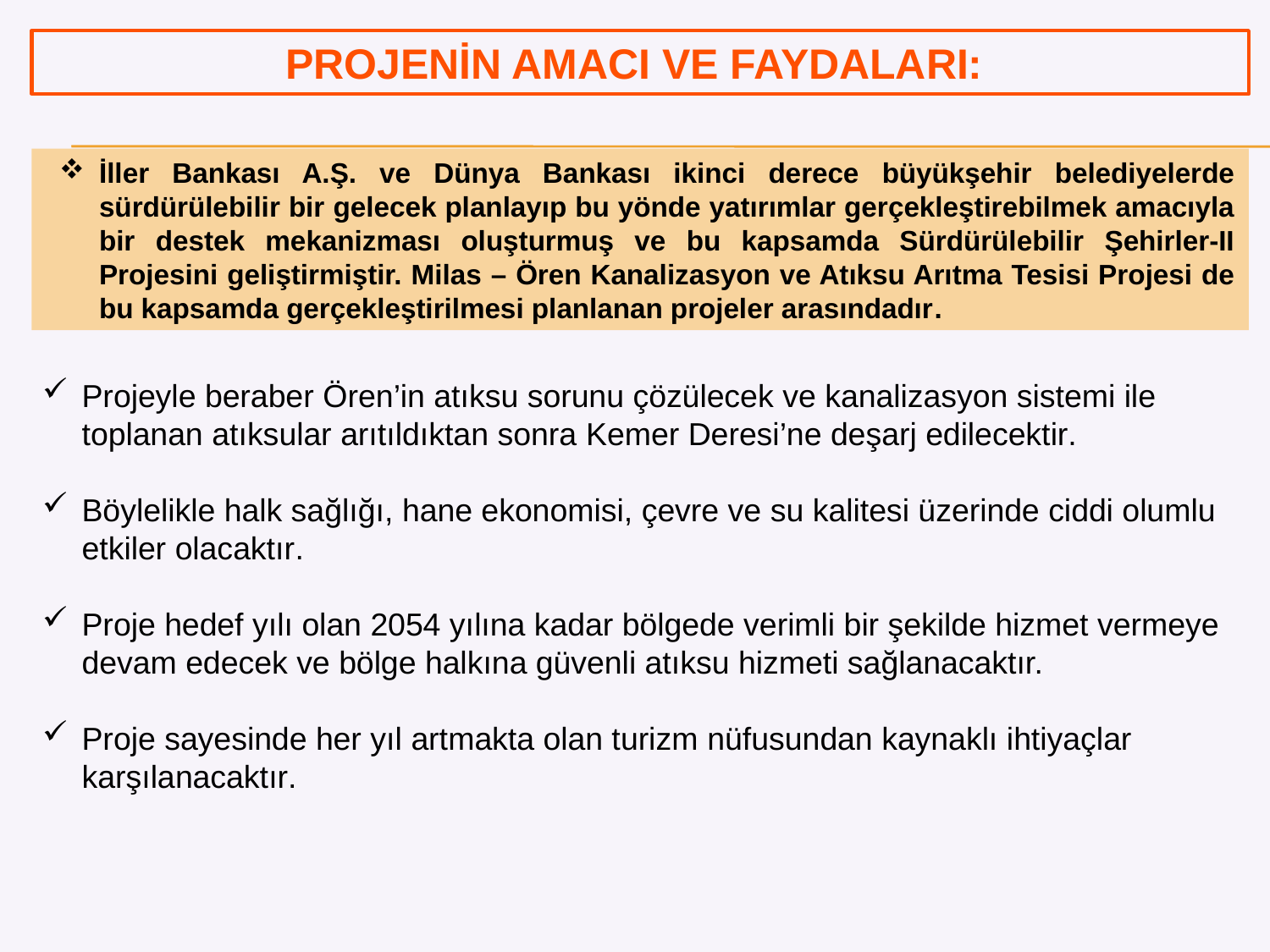

PROJENİN AMACI VE FAYDALARI:
İller Bankası A.Ş. ve Dünya Bankası ikinci derece büyükşehir belediyelerde sürdürülebilir bir gelecek planlayıp bu yönde yatırımlar gerçekleştirebilmek amacıyla bir destek mekanizması oluşturmuş ve bu kapsamda Sürdürülebilir Şehirler-II Projesini geliştirmiştir. Milas – Ören Kanalizasyon ve Atıksu Arıtma Tesisi Projesi de bu kapsamda gerçekleştirilmesi planlanan projeler arasındadır.

Projeyle beraber Ören’in atıksu sorunu çözülecek ve kanalizasyon sistemi ile toplanan atıksular arıtıldıktan sonra Kemer Deresi’ne deşarj edilecektir.

Böylelikle halk sağlığı, hane ekonomisi, çevre ve su kalitesi üzerinde ciddi olumlu etkiler olacaktır.

Proje hedef yılı olan 2054 yılına kadar bölgede verimli bir şekilde hizmet vermeye devam edecek ve bölge halkına güvenli atıksu hizmeti sağlanacaktır.

Proje sayesinde her yıl artmakta olan turizm nüfusundan kaynaklı ihtiyaçlar karşılanacaktır.